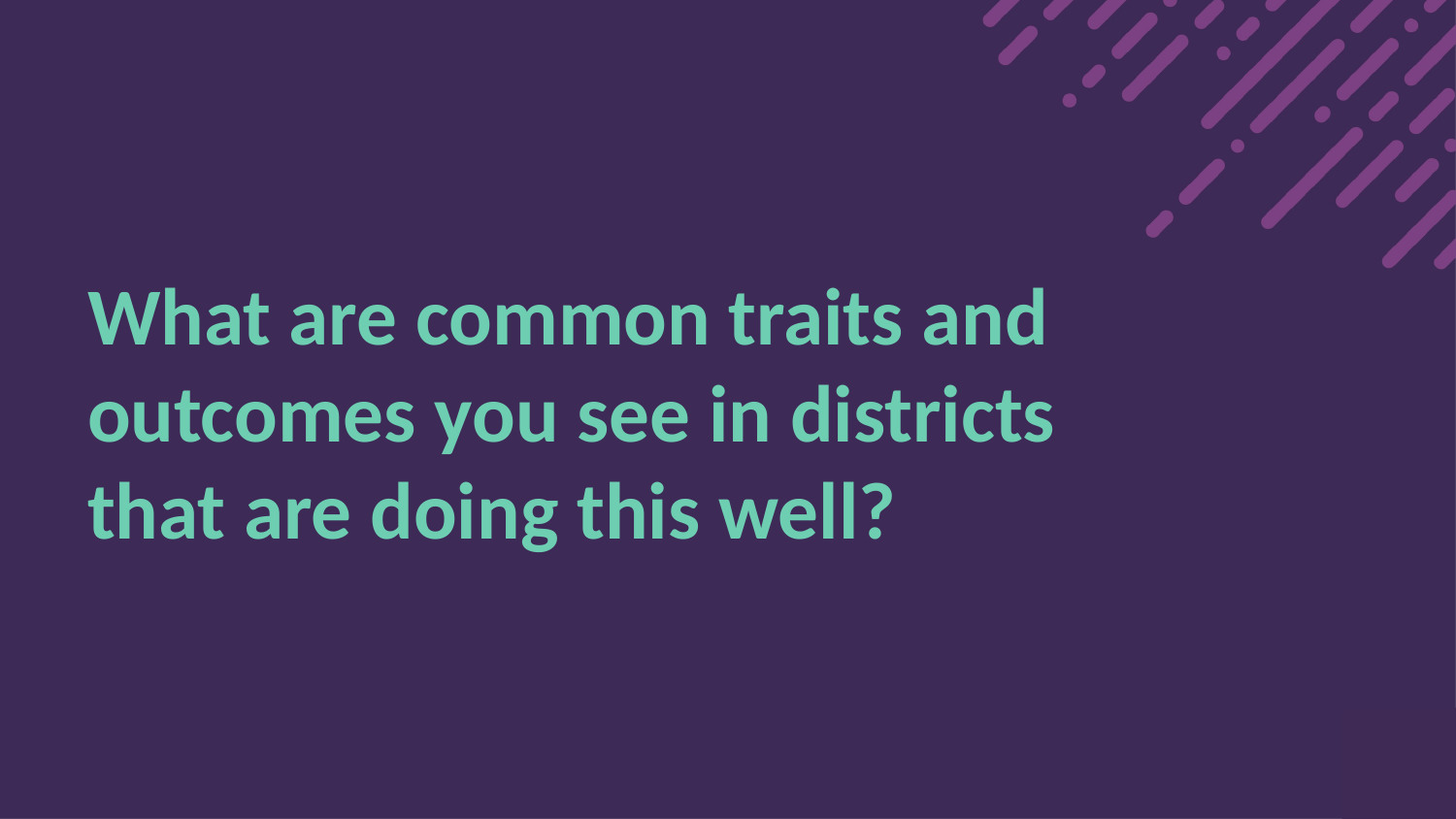

# What are common traits and outcomes you see in districts that are doing this well?